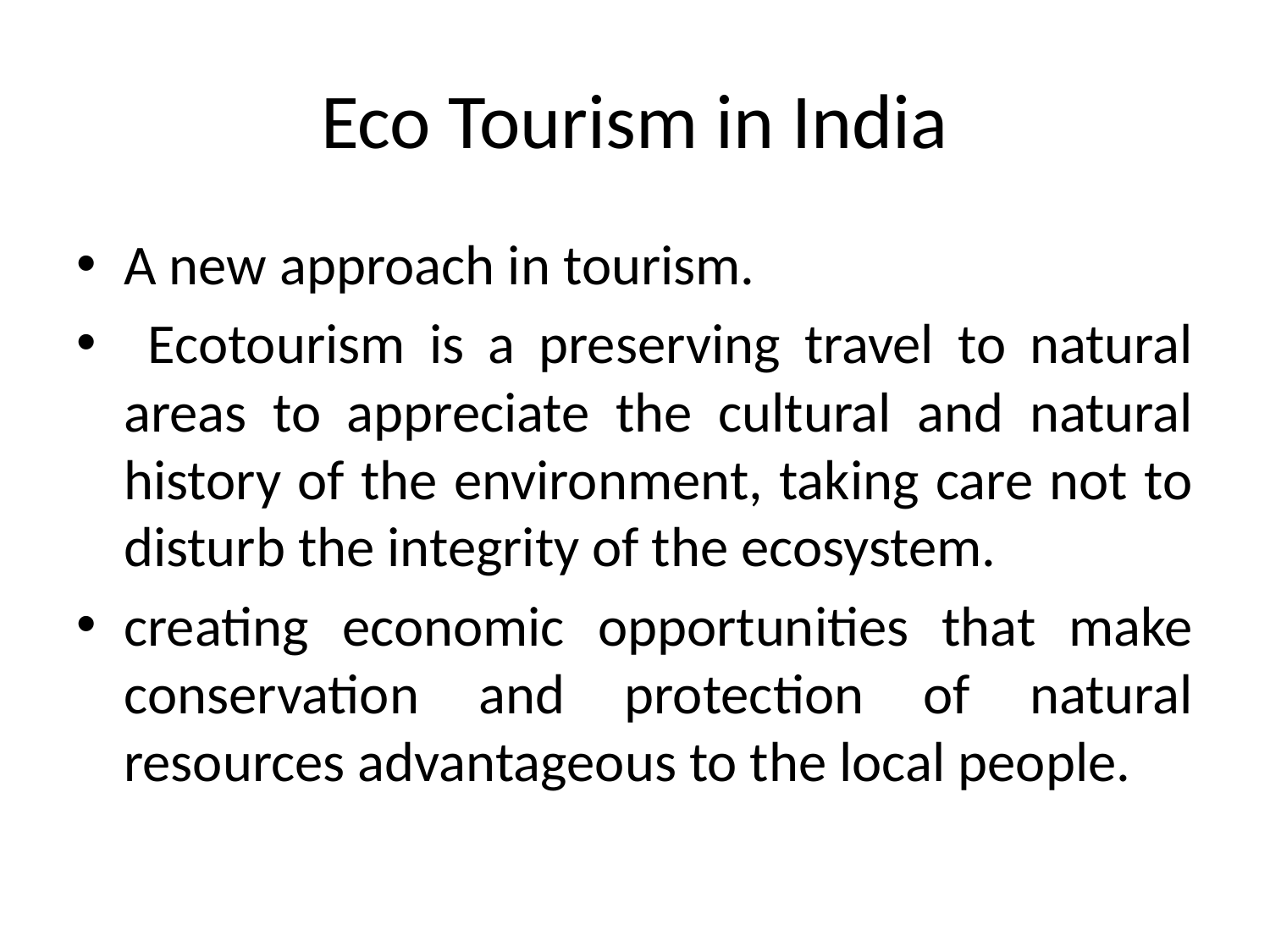

# Eco Tourism in India
A new approach in tourism.
 Ecotourism is a preserving travel to natural areas to appreciate the cultural and natural history of the environment, taking care not to disturb the integrity of the ecosystem.
creating economic opportunities that make conservation and protection of natural resources advantageous to the local people.